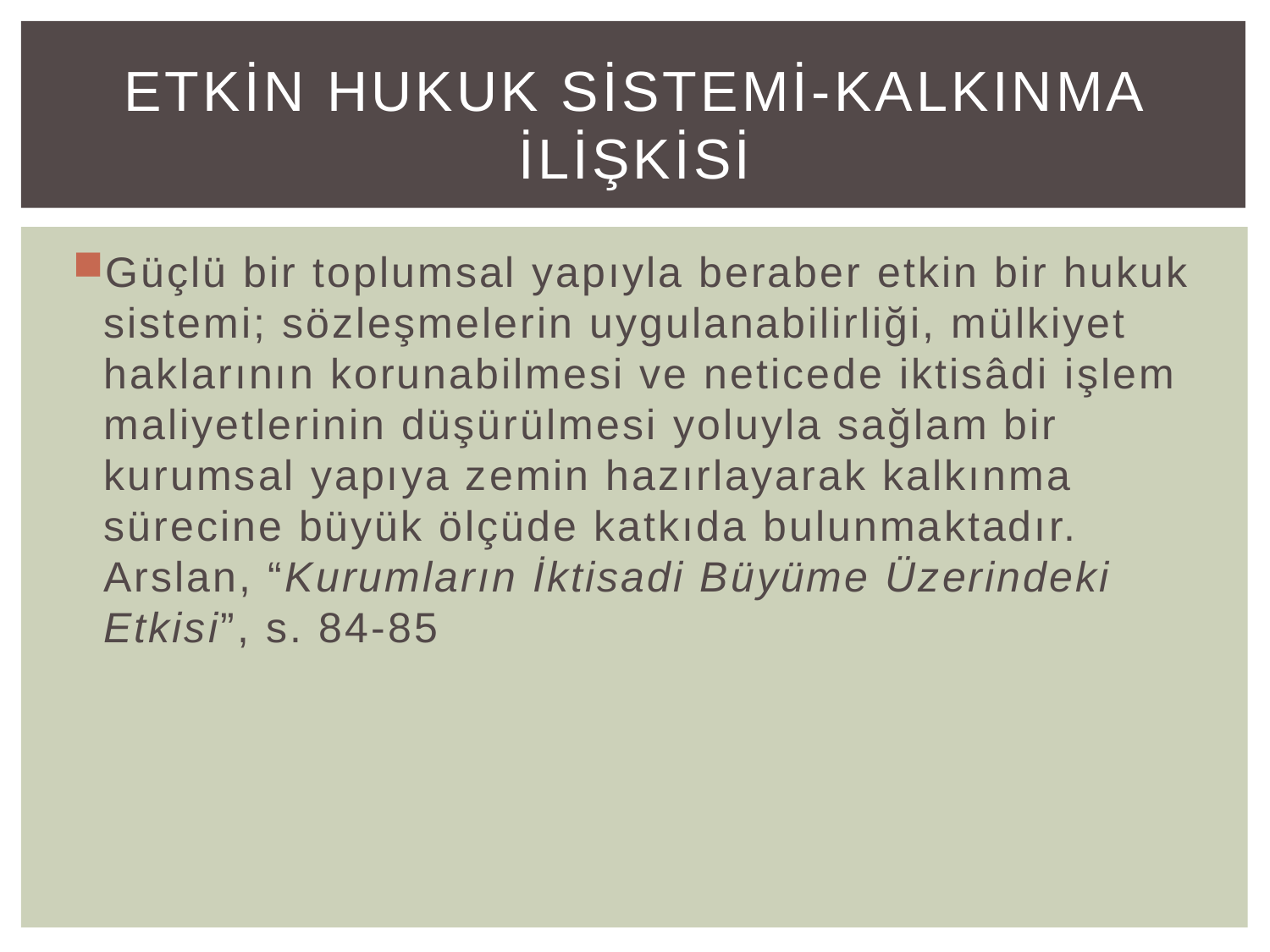

# etkİN hukuk SİSTEMİ-KALKINMA İLİŞKİSİ
Güçlü bir toplumsal yapıyla beraber etkin bir hukuk sistemi; sözleşmelerin uygulanabilirliği, mülkiyet haklarının korunabilmesi ve neticede iktisâdi işlem maliyetlerinin düşürülmesi yoluyla sağlam bir kurumsal yapıya zemin hazırlayarak kalkınma sürecine büyük ölçüde katkıda bulunmaktadır. Arslan, “Kurumların İktisadi Büyüme Üzerindeki Etkisi”, s. 84-85